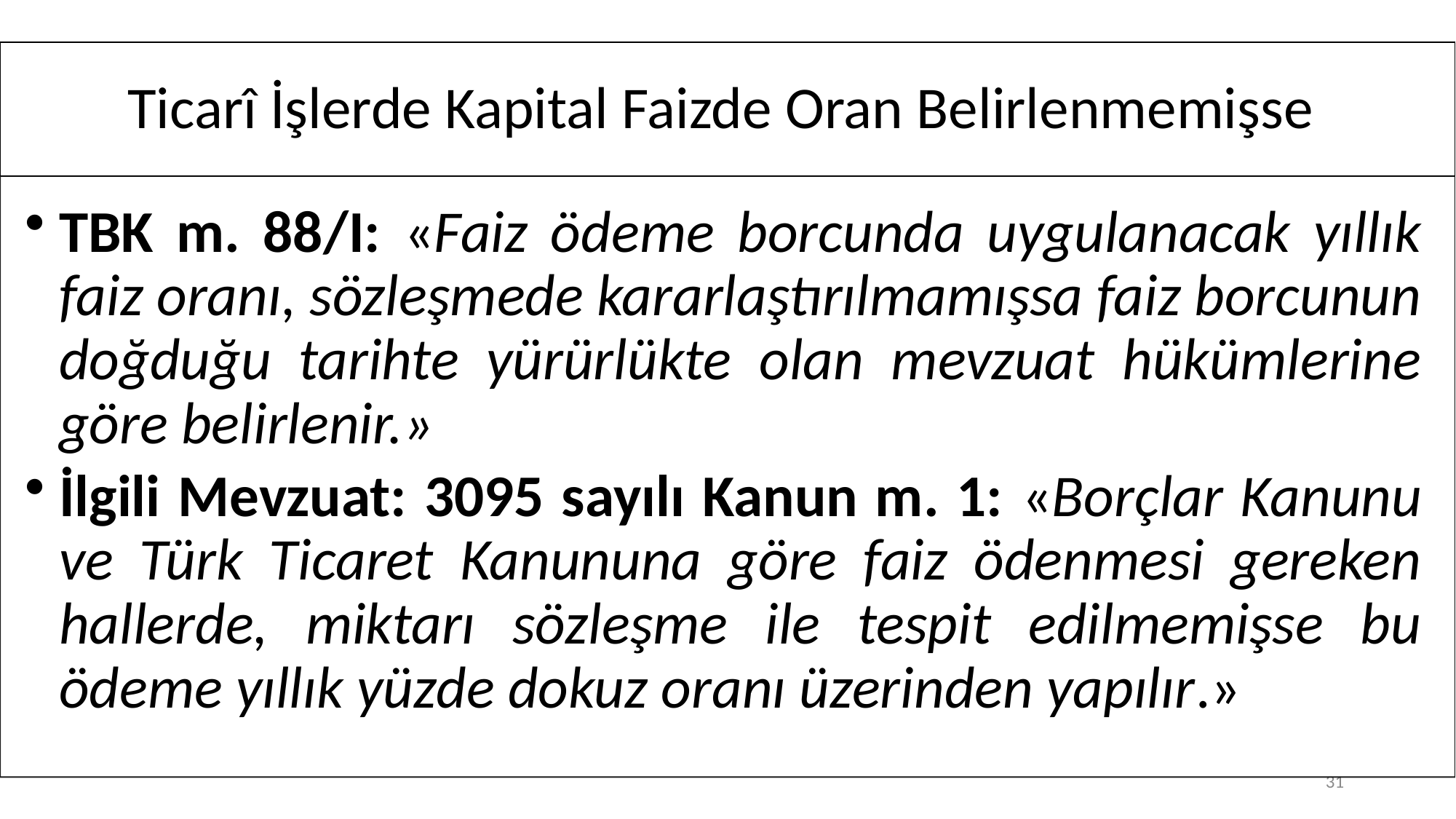

Ticarî İşlerde Kapital Faizde Oran Belirlenmemişse
TBK m. 88/I: «Faiz ödeme borcunda uygulanacak yıllık faiz oranı, sözleşmede kararlaştırılmamışsa faiz borcunun doğduğu tarihte yürürlükte olan mevzuat hükümlerine göre belirlenir.»
İlgili Mevzuat: 3095 sayılı Kanun m. 1: «Borçlar Kanunu ve Türk Ticaret Kanununa göre faiz ödenmesi gereken hallerde, miktarı sözleşme ile tespit edilmemişse bu ödeme yıllık yüzde dokuz oranı üzerinden yapılır.»
31